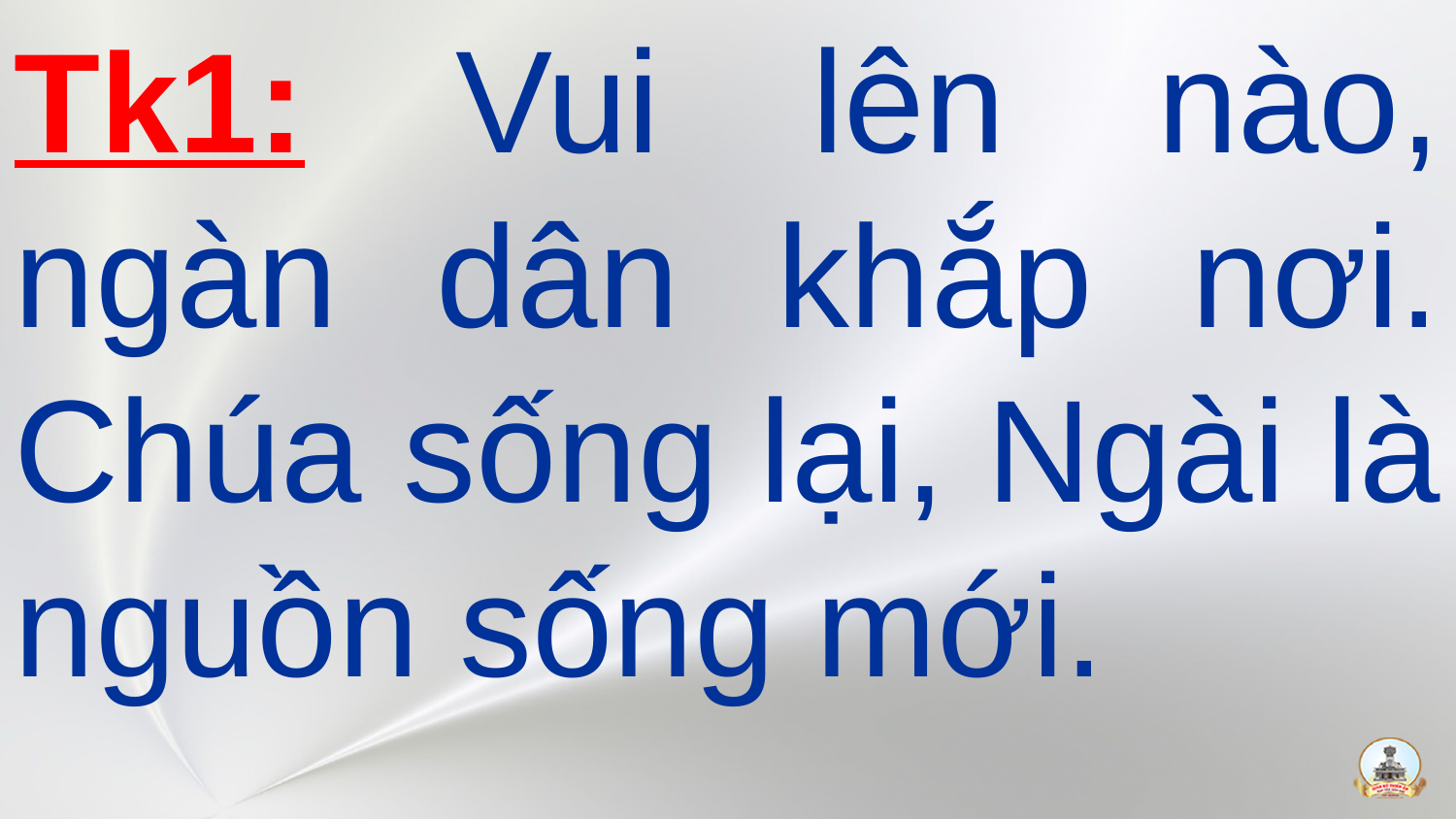

Tk1: Vui lên nào, ngàn dân khắp nơi. Chúa sống lại, Ngài là nguồn sống mới.